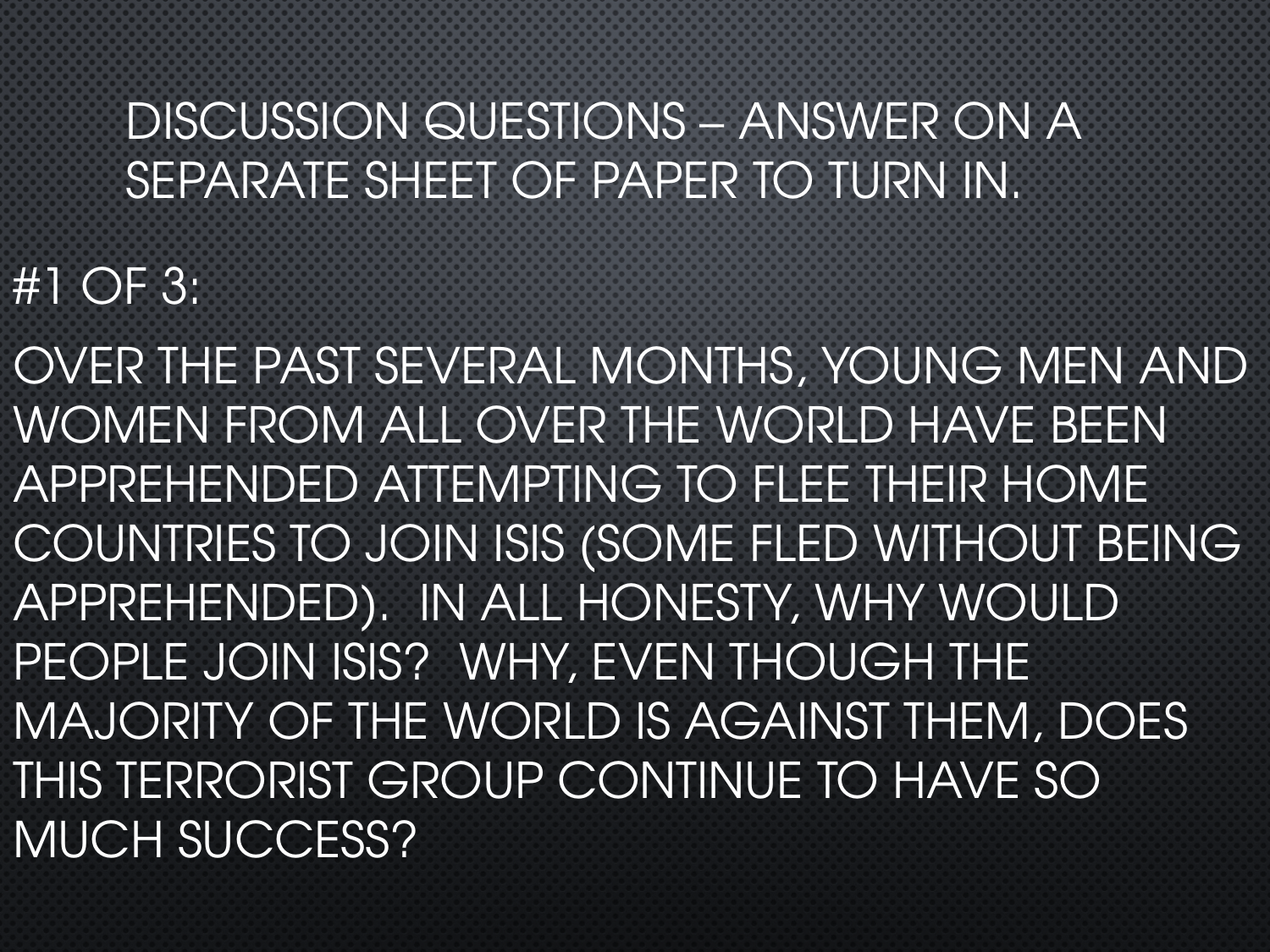

# Discussion Questions – Answer on a separate sheet of paper to turn in.
#1 of 3:
Over the past several months, young men and women from all over the world have been apprehended attempting to flee their home countries to join ISIS (some fled without being apprehended).  In all honesty, why would people join ISIS?  Why, even though the majority of the world is against them, does this terrorist group continue to have so much success?